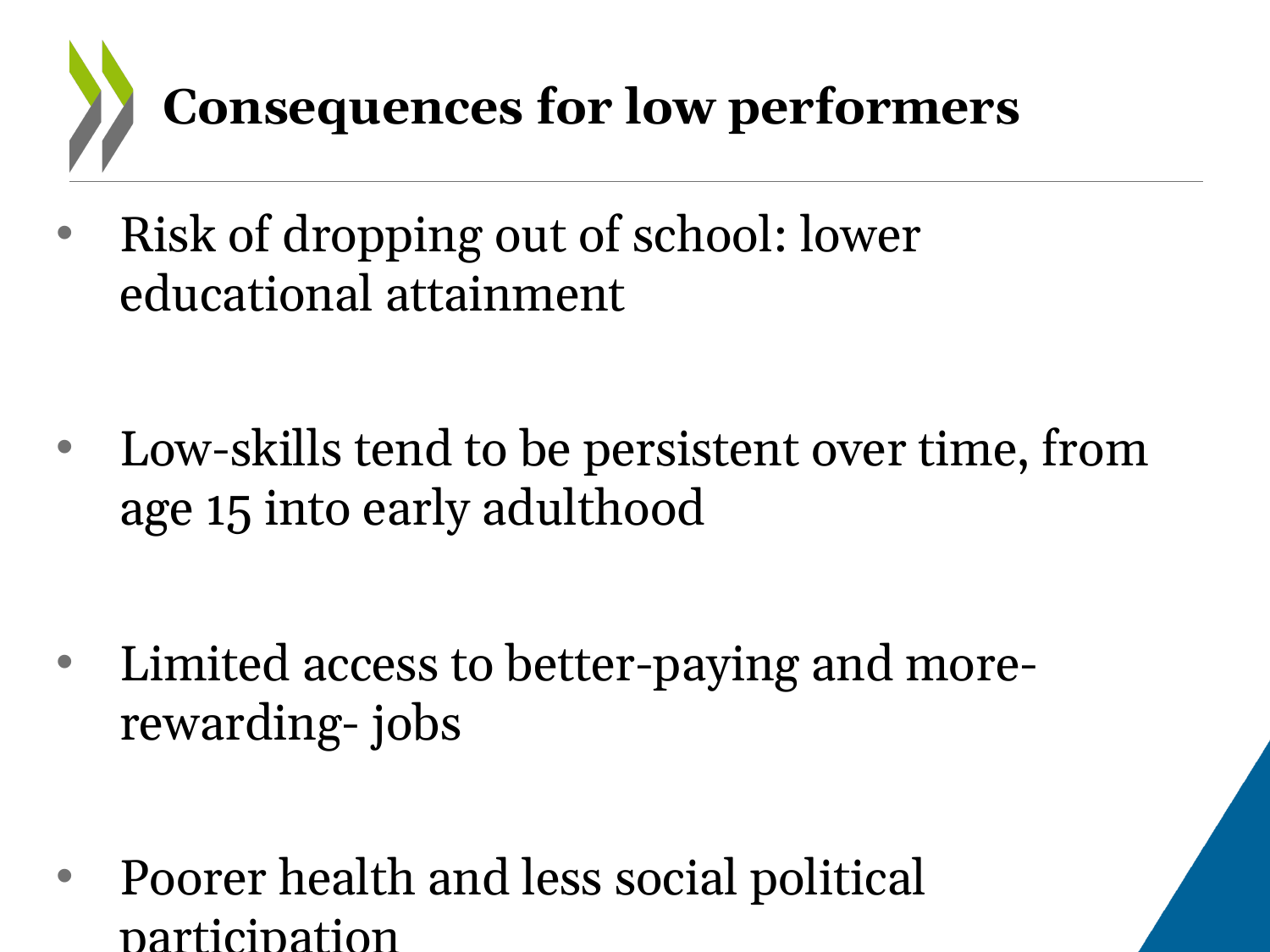

# Consequences for low performers
Risk of dropping out of school: lower educational attainment

Low-skills tend to be persistent over time, from age 15 into early adulthood

Limited access to better-paying and more-rewarding- jobs

Poorer health and less social political participation